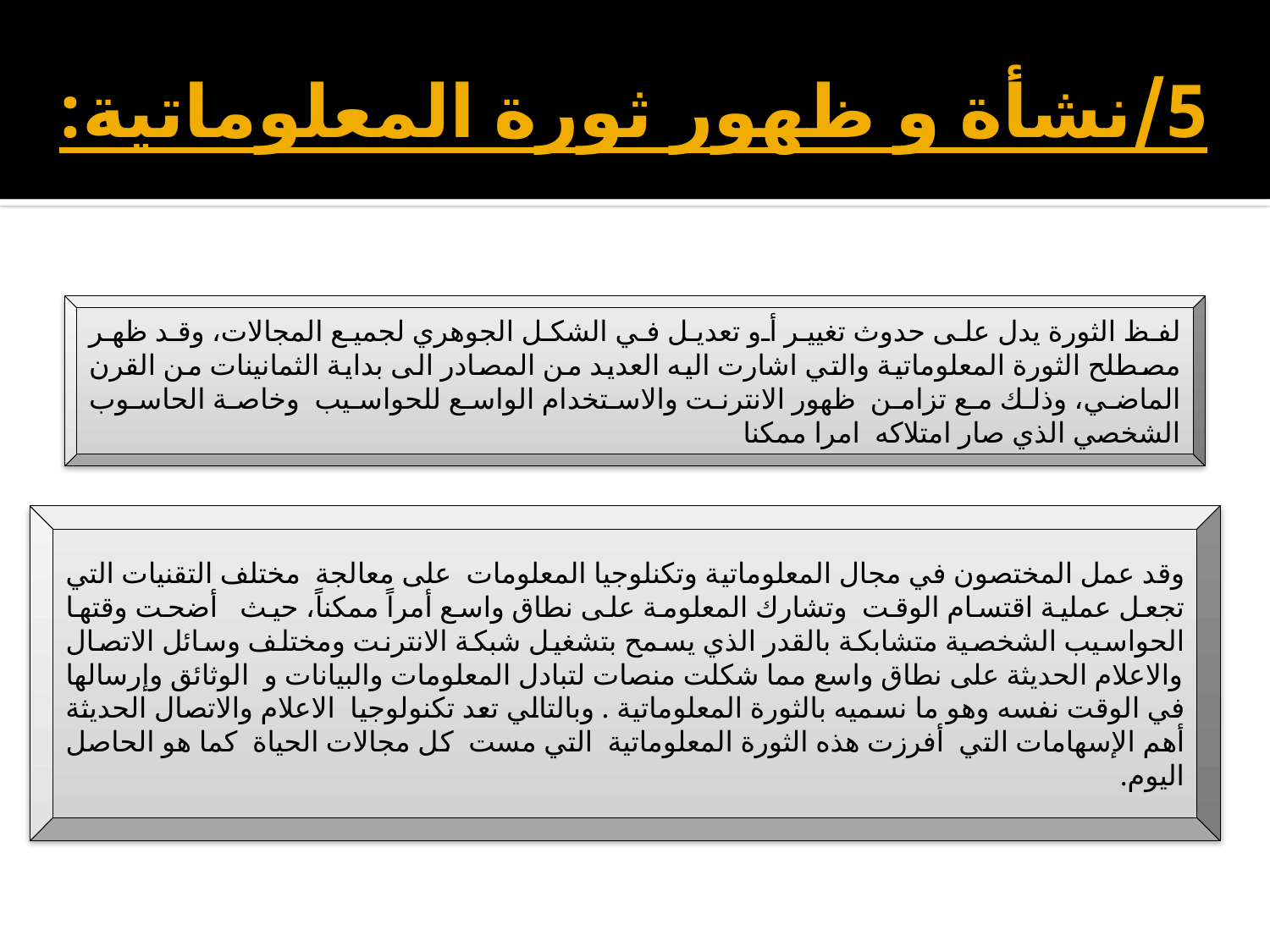

# 5/نشأة و ظهور ثورة المعلوماتية:
لفظ الثورة يدل على حدوث تغيير أو تعديل في الشكل الجوهري لجميع المجالات، وقد ظهر مصطلح الثورة المعلوماتية والتي اشارت اليه العديد من المصادر الى بداية الثمانينات من القرن الماضي، وذلك مع تزامن  ظهور الانترنت والاستخدام الواسع للحواسيب  وخاصة الحاسوب الشخصي الذي صار امتلاكه  امرا ممكنا
وقد عمل المختصون في مجال المعلوماتية وتكنلوجيا المعلومات  على معالجة  مختلف التقنيات التي تجعل عملية اقتسام الوقت  وتشارك المعلومة على نطاق واسع أمراً ممكناً، حيث   أضحت وقتها الحواسيب الشخصية متشابكة بالقدر الذي يسمح بتشغيل شبكة الانترنت ومختلف وسائل الاتصال والاعلام الحديثة على نطاق واسع مما شكلت منصات لتبادل المعلومات والبيانات و  الوثائق وإرسالها في الوقت نفسه وهو ما نسميه بالثورة المعلوماتية . وبالتالي تعد تكنولوجيا  الاعلام والاتصال الحديثة أهم الإسهامات التي  أفرزت هذه الثورة المعلوماتية  التي مست  كل مجالات الحياة  كما هو الحاصل اليوم.